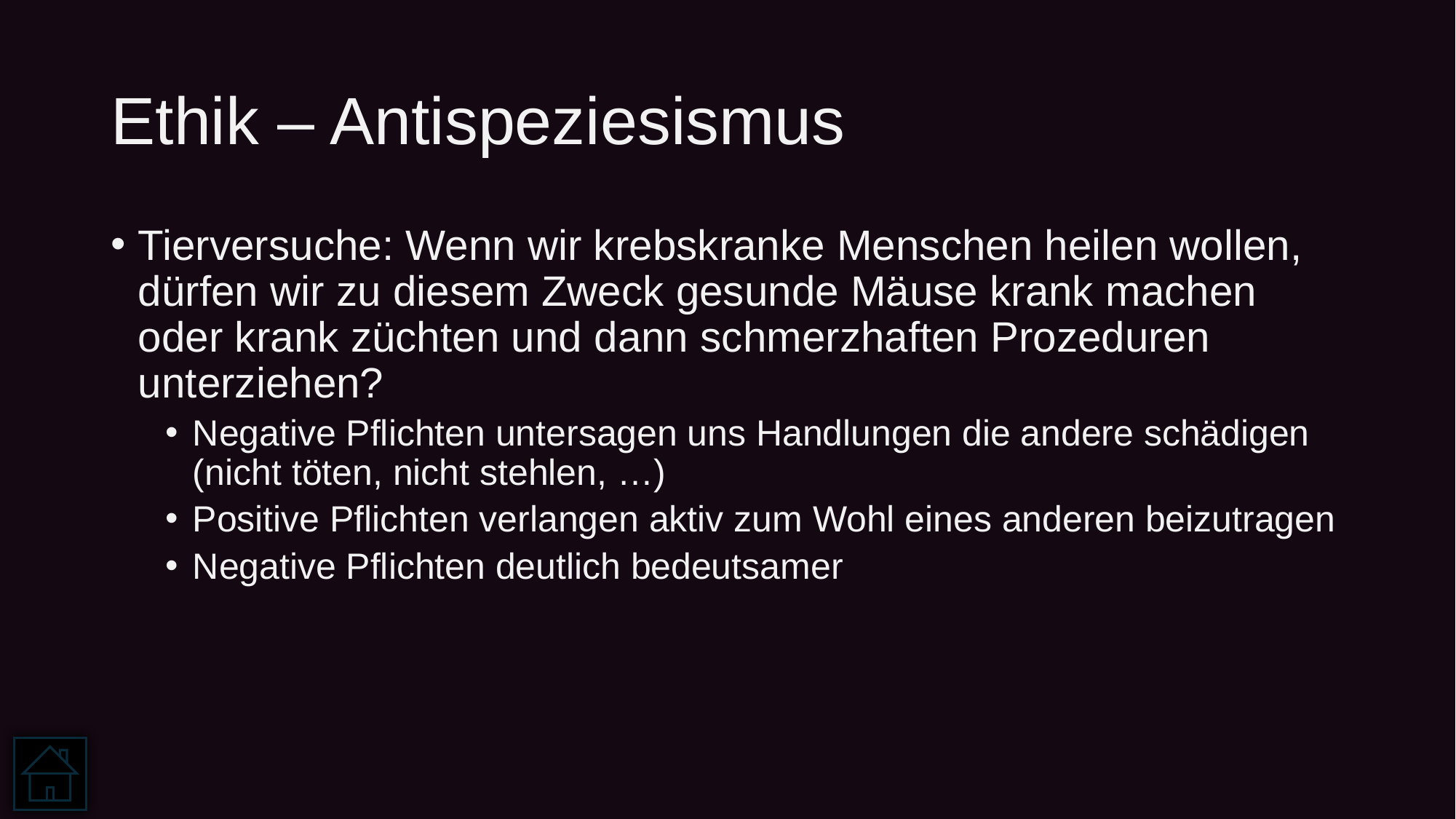

# Ethik – Antispeziesismus
Tierversuche: Wenn wir krebskranke Menschen heilen wollen, dürfen wir zu diesem Zweck gesunde Mäuse krank machen oder krank züchten und dann schmerzhaften Prozeduren unterziehen?
Negative Pflichten untersagen uns Handlungen die andere schädigen (nicht töten, nicht stehlen, …)
Positive Pflichten verlangen aktiv zum Wohl eines anderen beizutragen
Negative Pflichten deutlich bedeutsamer